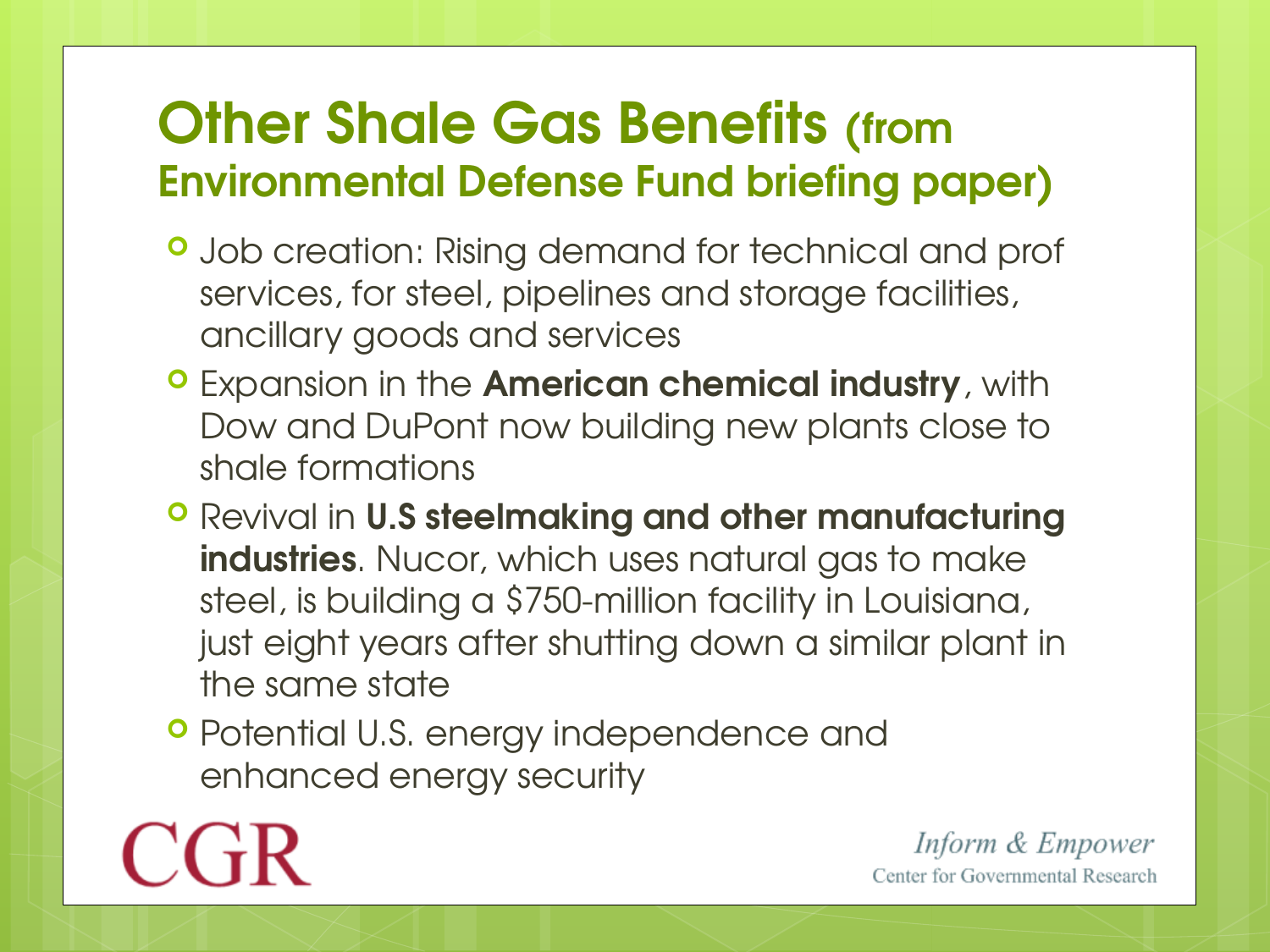

# Other Shale Gas Benefits (from Environmental Defense Fund briefing paper)
Job creation: Rising demand for technical and prof services, for steel, pipelines and storage facilities, ancillary goods and services
Expansion in the American chemical industry, with Dow and DuPont now building new plants close to shale formations
Revival in U.S steelmaking and other manufacturing industries. Nucor, which uses natural gas to make steel, is building a $750-million facility in Louisiana, just eight years after shutting down a similar plant in the same state
Potential U.S. energy independence and enhanced energy security